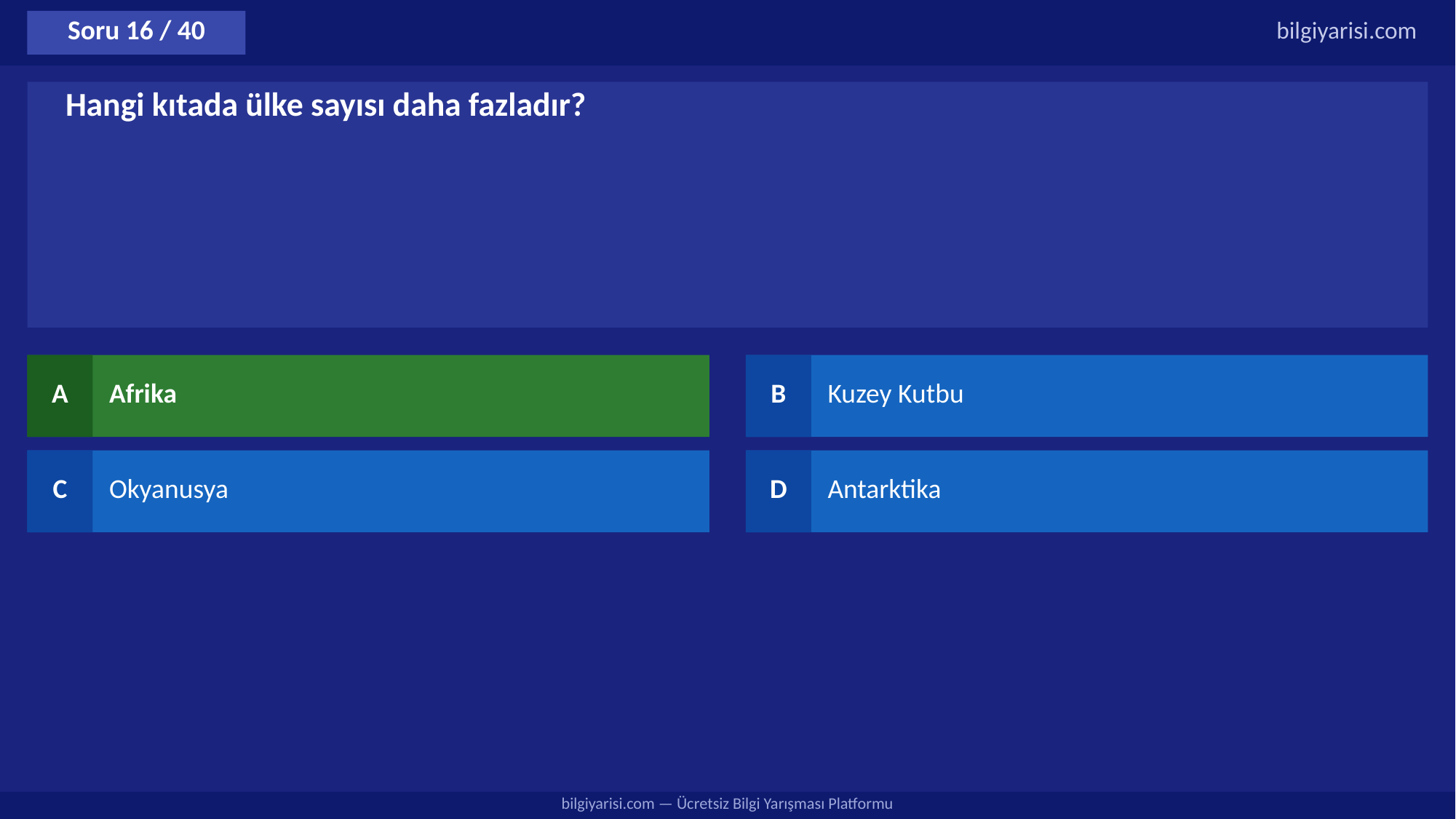

Soru 16 / 40
bilgiyarisi.com

Hangi kıtada ülke sayısı daha fazladır?

A
Afrika

B
Kuzey Kutbu

C
Okyanusya

D
Antarktika
bilgiyarisi.com — Ücretsiz Bilgi Yarışması Platformu